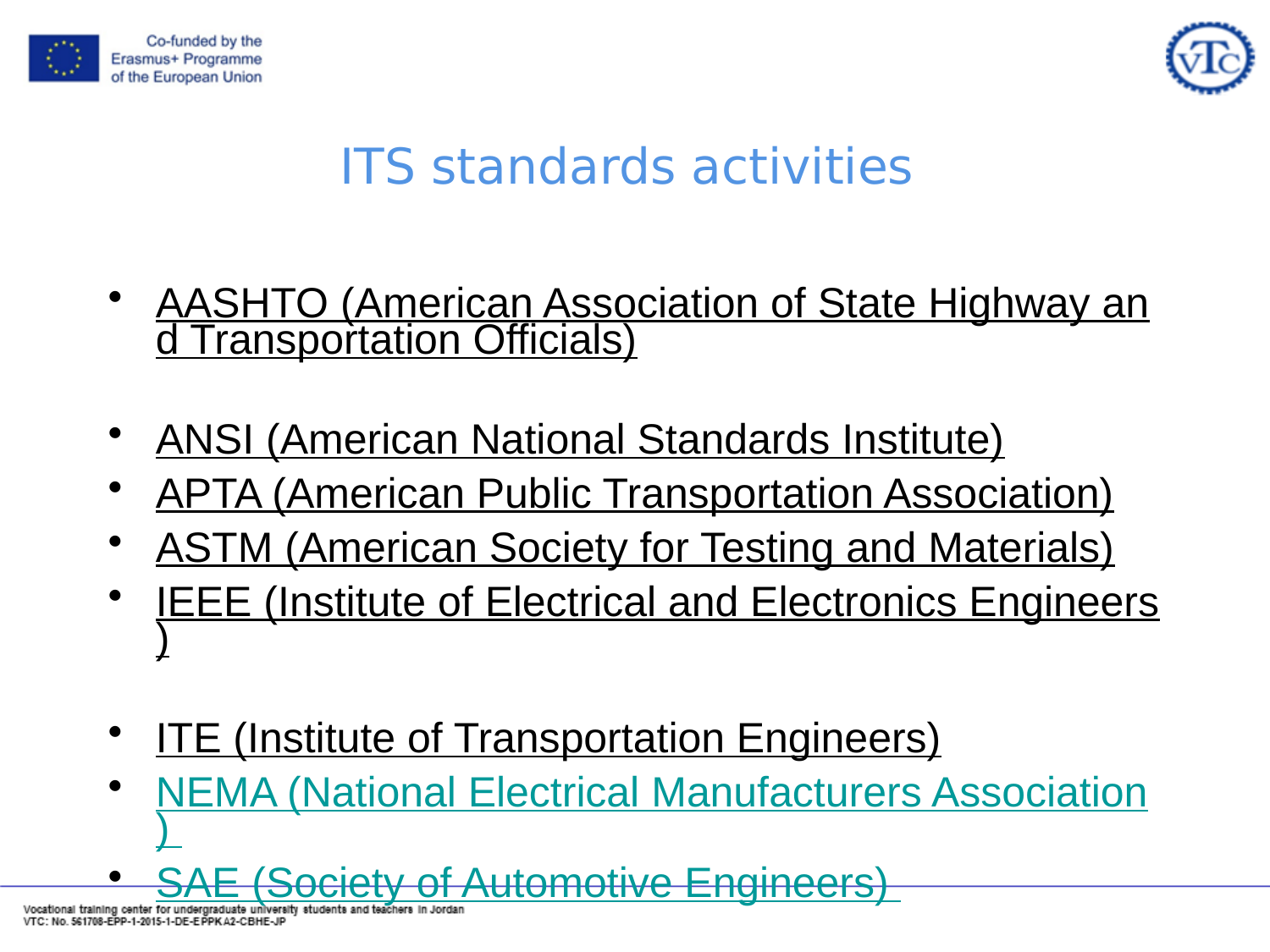

# ITS standards activities
AASHTO (American Association of State Highway and Transportation Officials)
ANSI (American National Standards Institute)
APTA (American Public Transportation Association)
ASTM (American Society for Testing and Materials)
IEEE (Institute of Electrical and Electronics Engineers)
ITE (Institute of Transportation Engineers)
NEMA (National Electrical Manufacturers Association)
SAE (Society of Automotive Engineers)